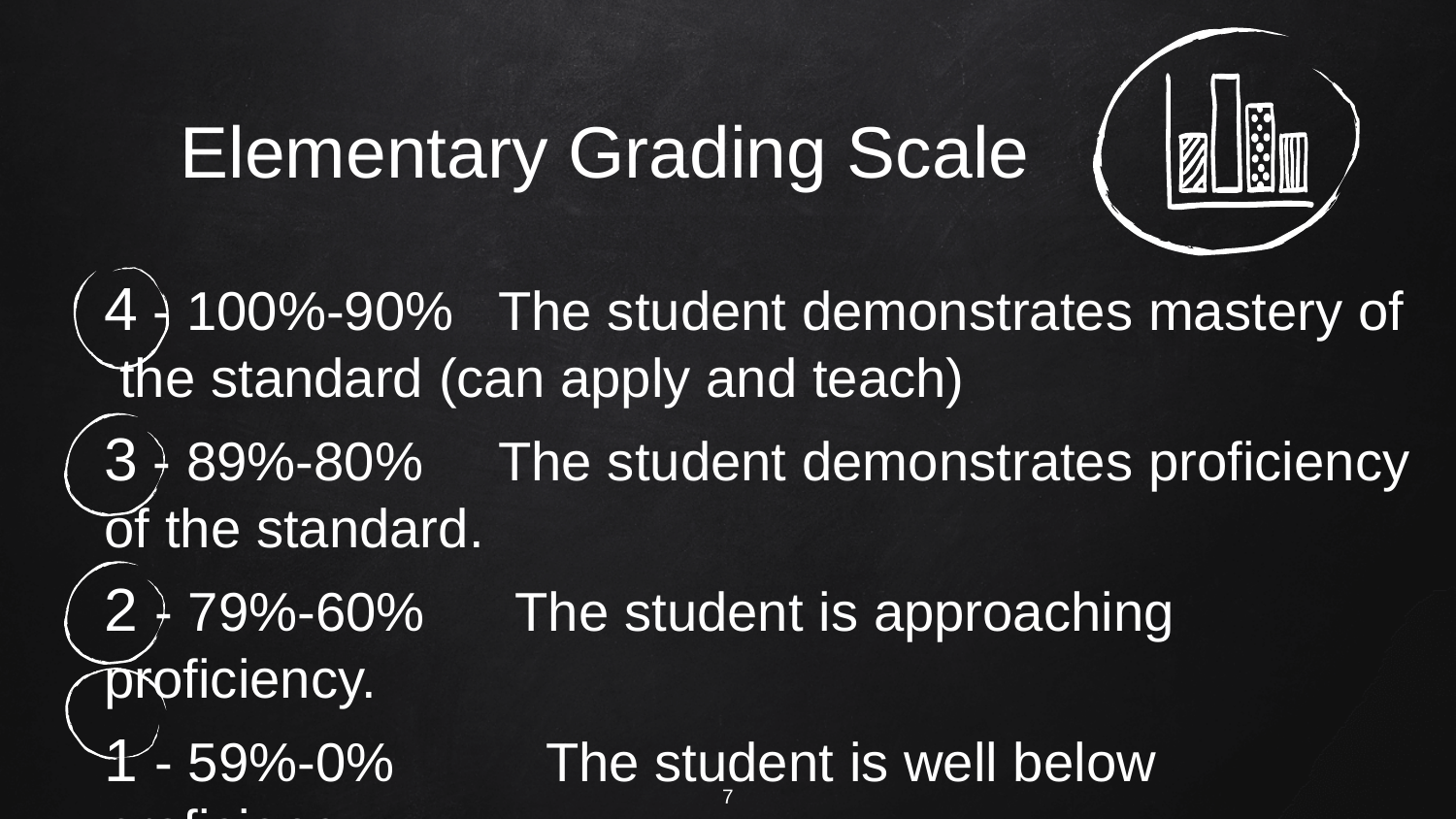

# Elementary Grading Scale
4 - 100%-90%   The student demonstrates mastery of   the standard (can apply and teach)
3 - 89%-80%     The student demonstrates proficiency of the standard.
2 - 79%-60%      The student is approaching proficiency.
1 - 59%-0%          The student is well below proficiency.

7